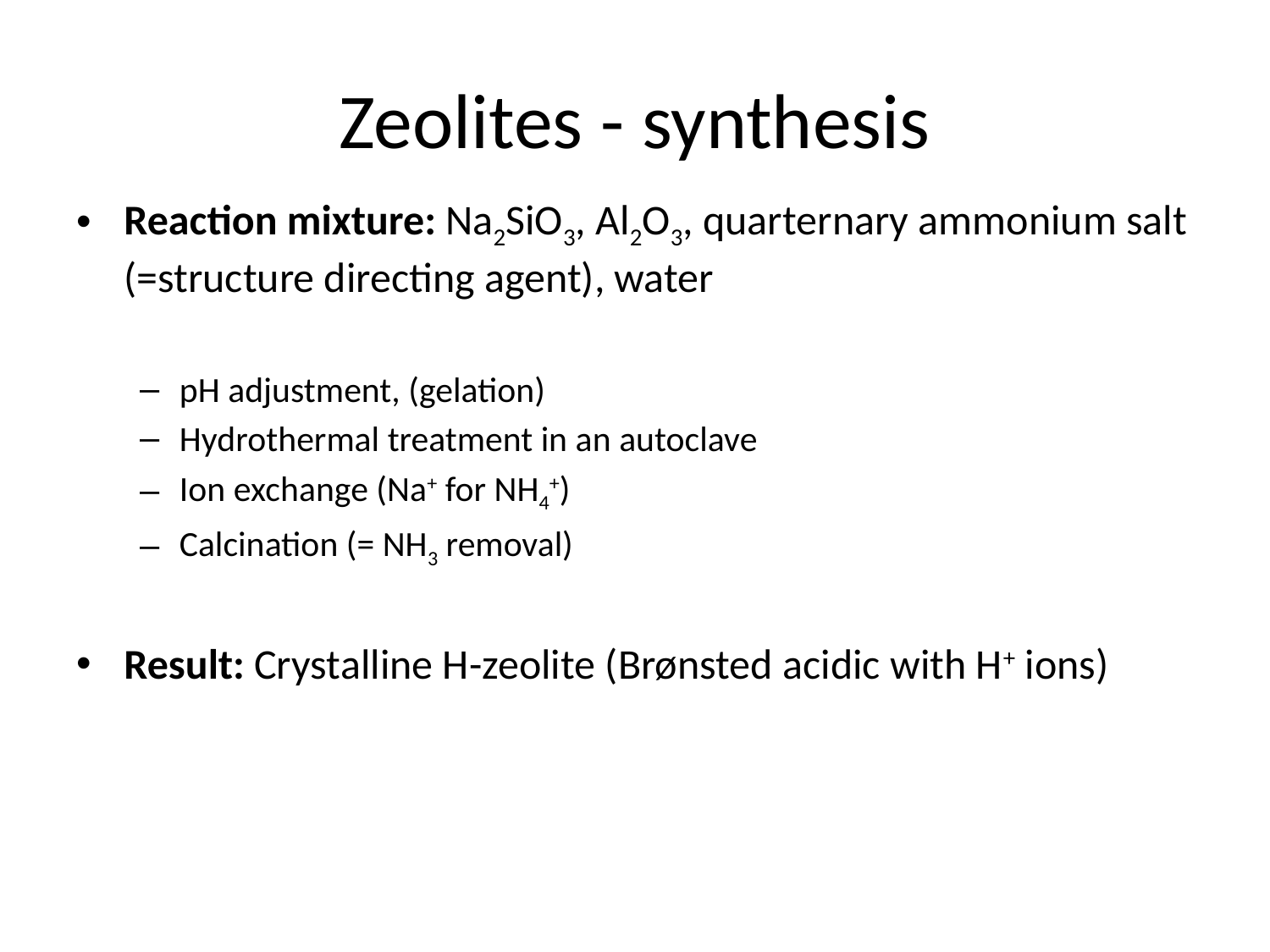

# Zeolites - synthesis
Reaction mixture: Na2SiO3, Al2O3, quarternary ammonium salt (=structure directing agent), water

pH adjustment, (gelation)
Hydrothermal treatment in an autoclave
Ion exchange (Na+ for NH4+)
Calcination (= NH3 removal)

Result: Crystalline H-zeolite (Brønsted acidic with H+ ions)